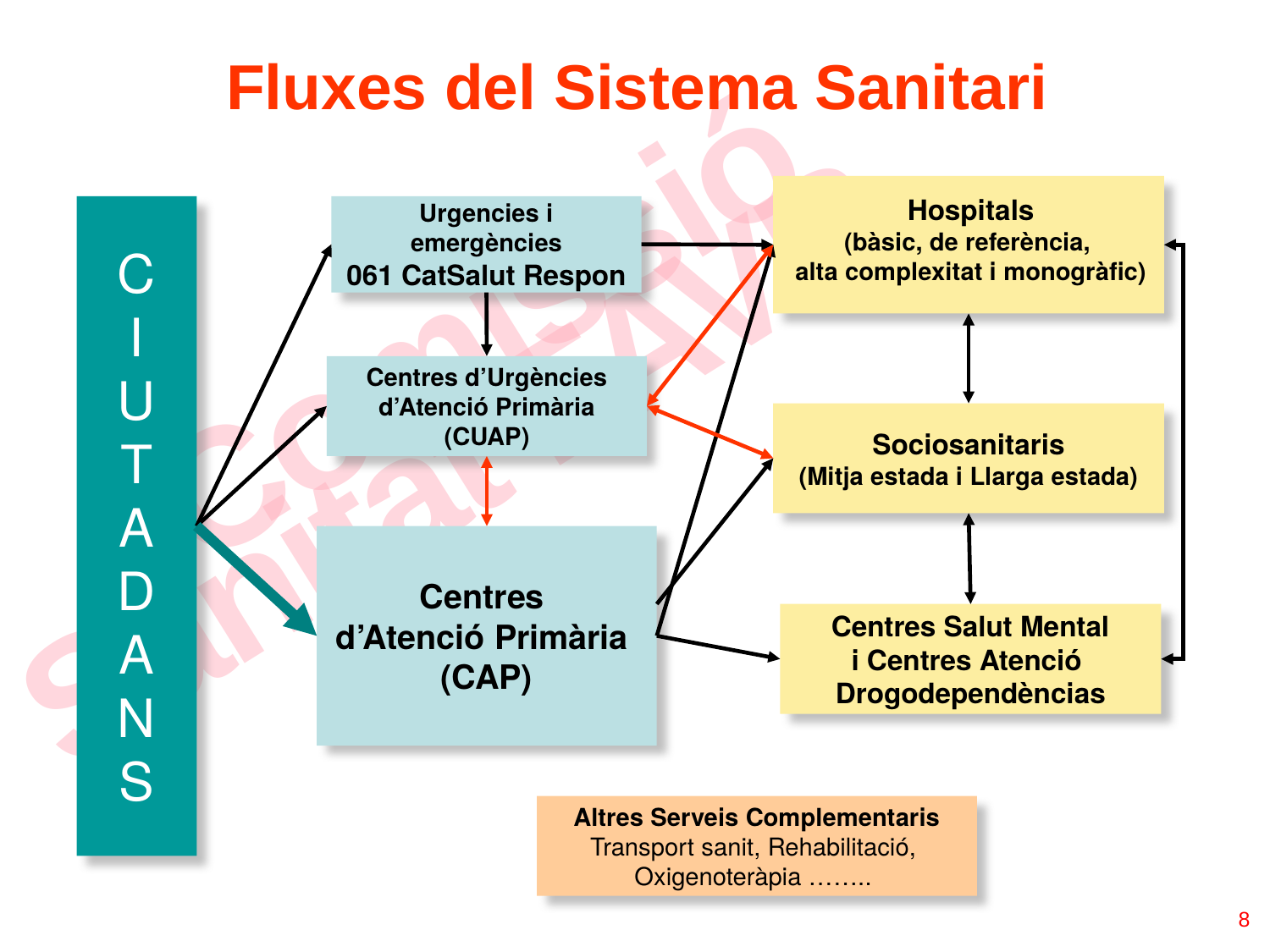

Fluxes del Sistema Sanitari

Hospitals
(bàsic, de referència,
alta complexitat i monogràfic)
C
I
U
T
A
D
A
N
S
Urgencies i emergències
061 CatSalut Respon
Centres d’Urgències d’Atenció Primària
(CUAP)
Sociosanitaris
(Mitja estada i Llarga estada)
Centres
d’Atenció Primària
(CAP)
Centres Salut Mental
i Centres Atenció
Drogodependèncias
Altres Serveis Complementaris
Transport sanit, Rehabilitació,
Oxigenoteràpia ……..
8